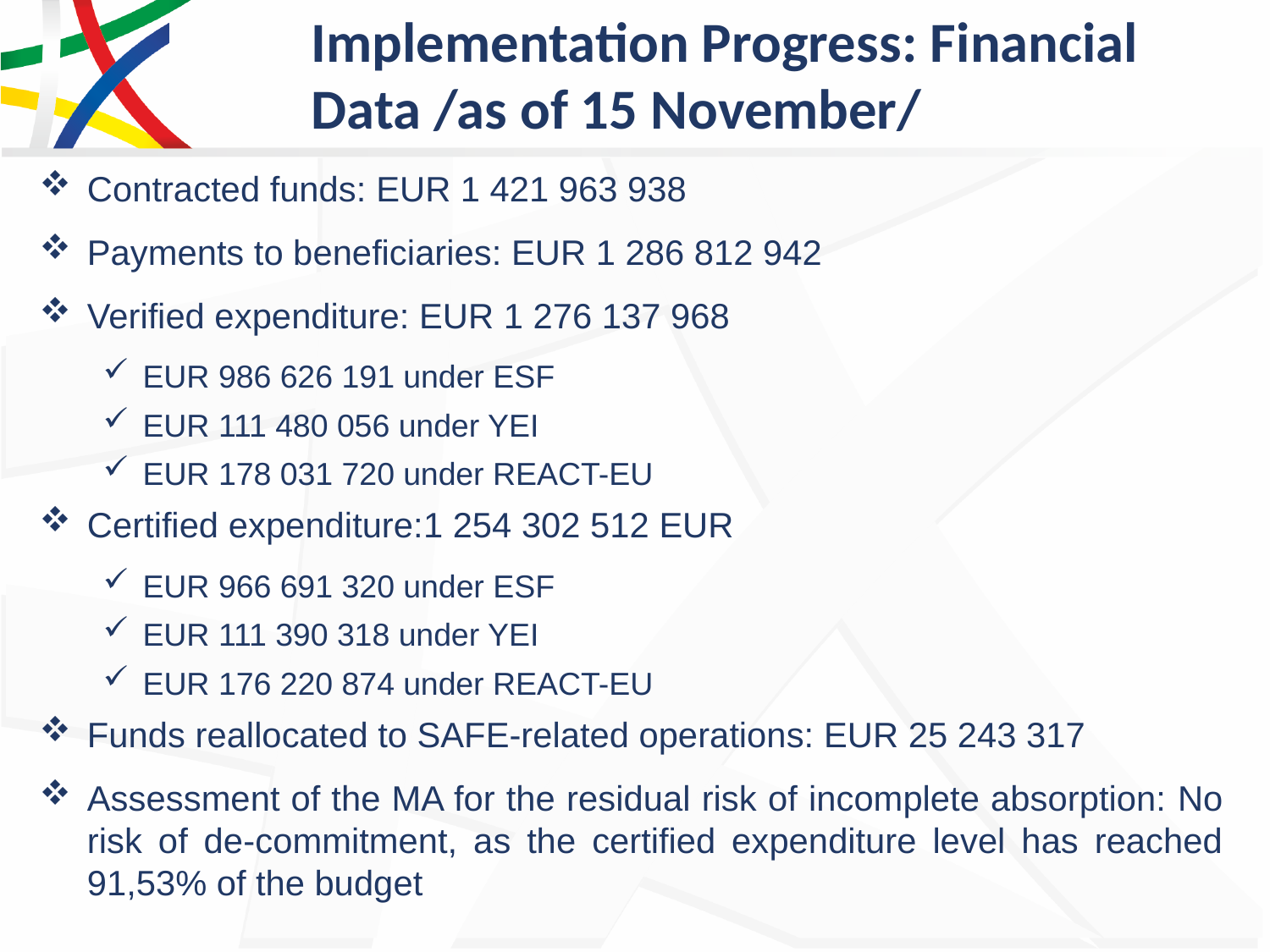

# Implementation Progress: Financial Data /as of 15 November/
Contracted funds: EUR 1 421 963 938
Payments to beneficiaries: EUR 1 286 812 942
Verified expenditure: EUR 1 276 137 968
EUR 986 626 191 under ESF
EUR 111 480 056 under YEI
ЕUR 178 031 720 under REACT-EU
Certified expenditure:1 254 302 512 EUR
EUR 966 691 320 under ESF
EUR 111 390 318 under YEI
ЕUR 176 220 874 under REACT-EU
Funds reallocated to SAFE-related operations: EUR 25 243 317
Assessment of the MA for the residual risk of incomplete absorption: No risk of de-commitment, as the certified expenditure level has reached 91,53% of the budget